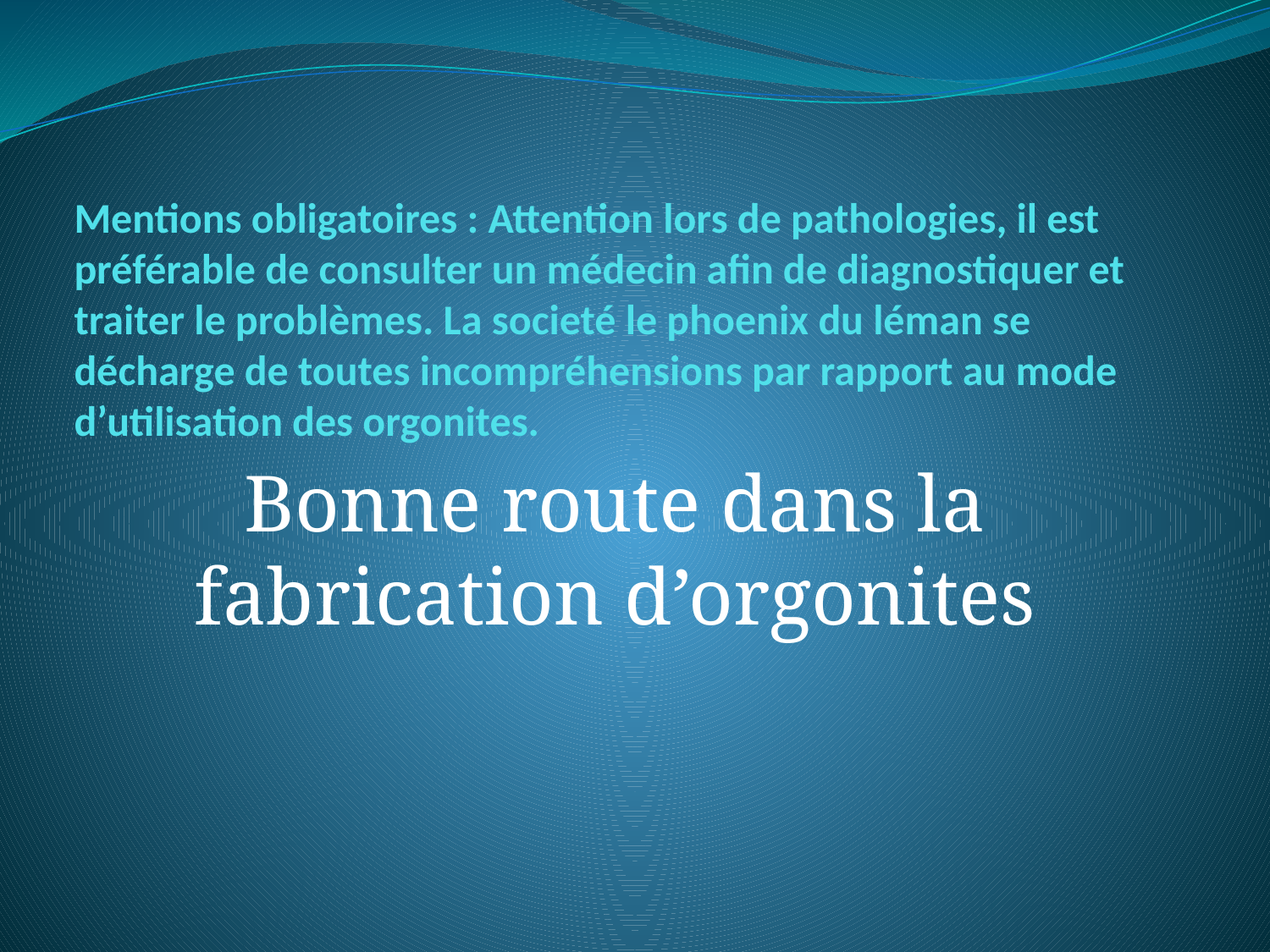

# Mentions obligatoires : Attention lors de pathologies, il est préférable de consulter un médecin afin de diagnostiquer et traiter le problèmes. La societé le phoenix du léman se décharge de toutes incompréhensions par rapport au mode d’utilisation des orgonites.
Bonne route dans la fabrication d’orgonites